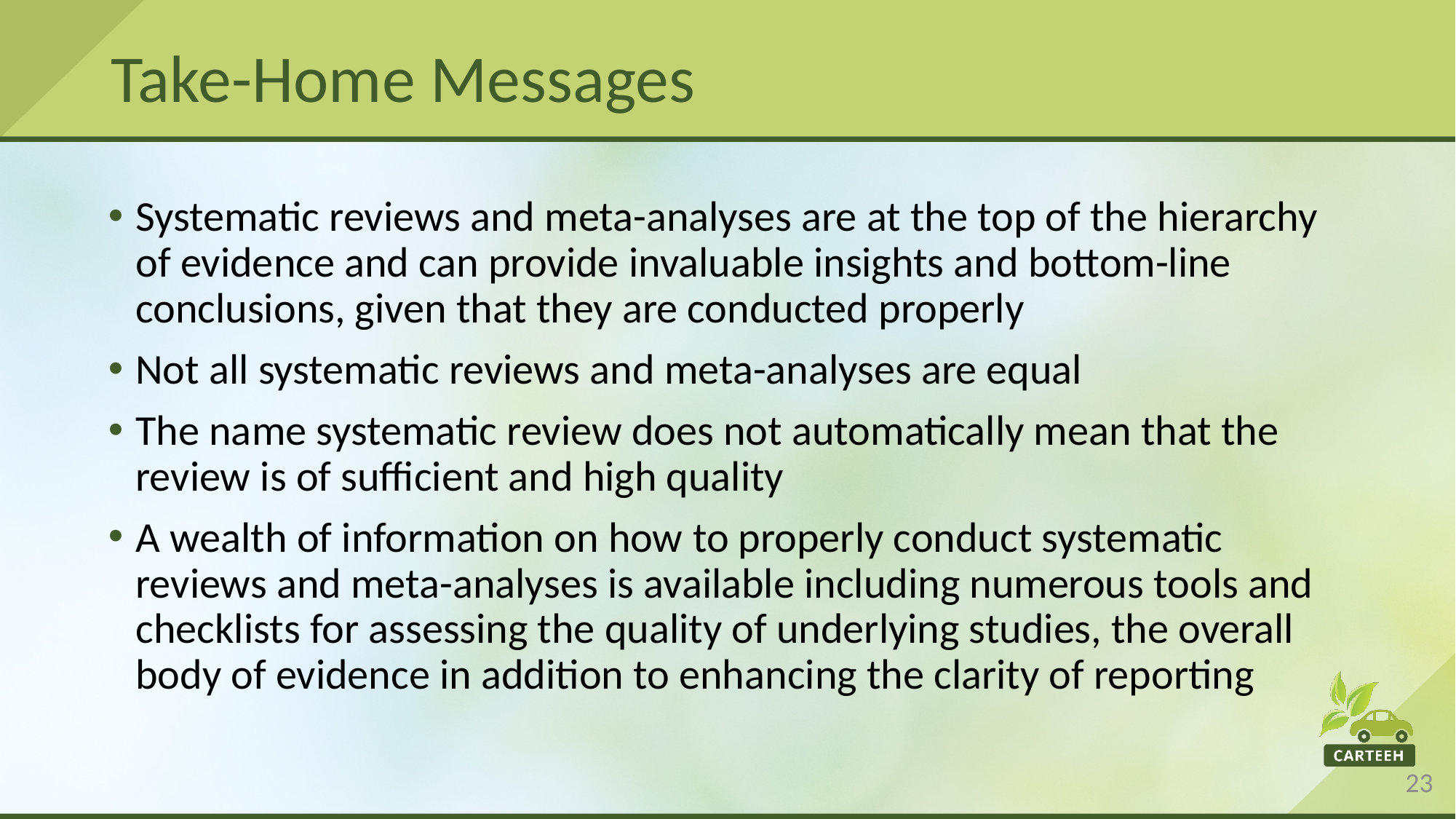

# Take-Home Messages
Systematic reviews and meta-analyses are at the top of the hierarchy of evidence and can provide invaluable insights and bottom-line conclusions, given that they are conducted properly
Not all systematic reviews and meta-analyses are equal
The name systematic review does not automatically mean that the review is of sufficient and high quality
A wealth of information on how to properly conduct systematic reviews and meta-analyses is available including numerous tools and checklists for assessing the quality of underlying studies, the overall body of evidence in addition to enhancing the clarity of reporting